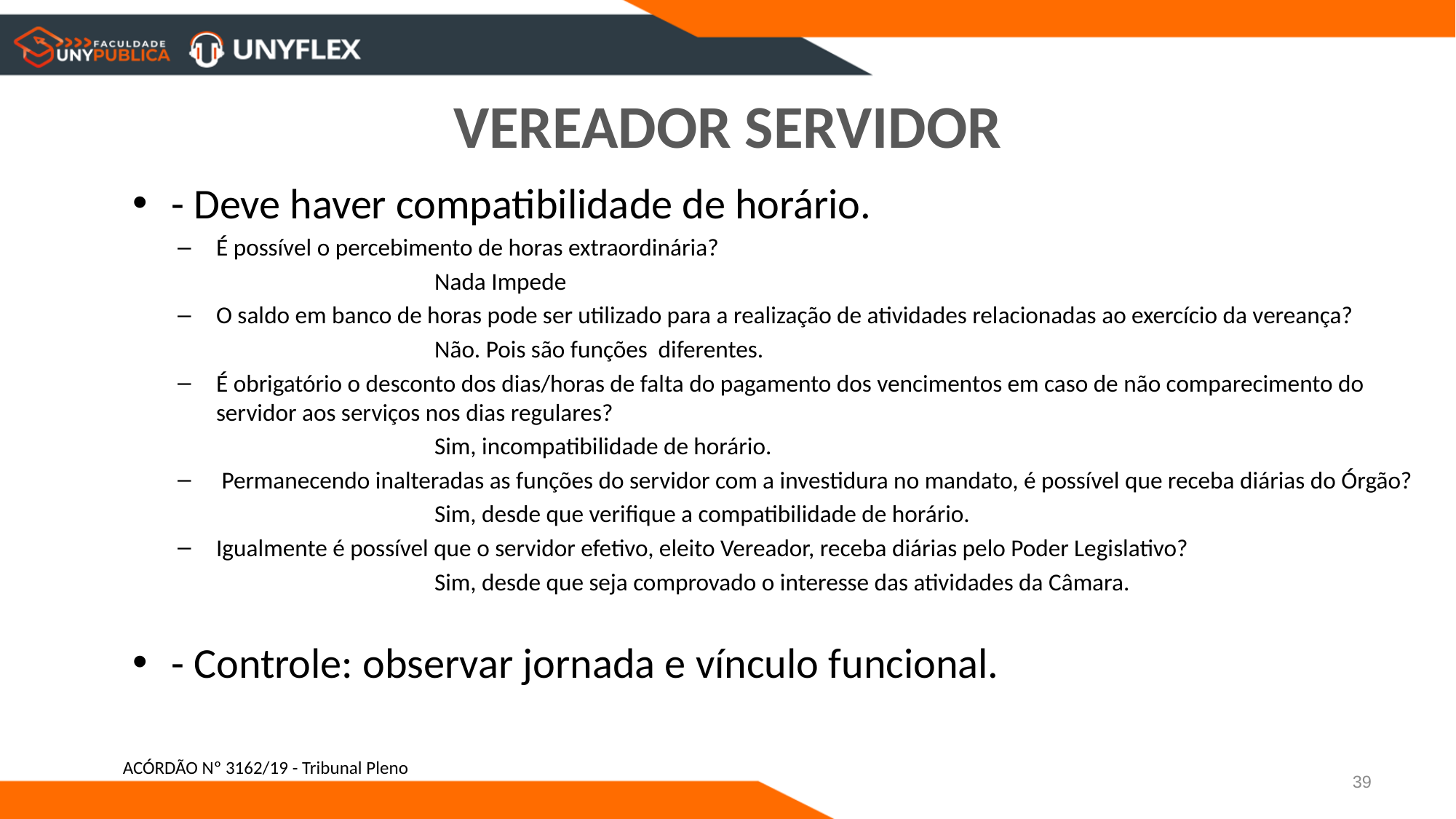

# VEREADOR SERVIDOR
- Deve haver compatibilidade de horário.
É possível o percebimento de horas extraordinária?
			Nada Impede
O saldo em banco de horas pode ser utilizado para a realização de atividades relacionadas ao exercício da vereança?
			Não. Pois são funções  diferentes.
É obrigatório o desconto dos dias/horas de falta do pagamento dos vencimentos em caso de não comparecimento do servidor aos serviços nos dias regulares?
			Sim, incompatibilidade de horário.
 Permanecendo inalteradas as funções do servidor com a investidura no mandato, é possível que receba diárias do Órgão?
			Sim, desde que verifique a compatibilidade de horário.
Igualmente é possível que o servidor efetivo, eleito Vereador, receba diárias pelo Poder Legislativo?
			Sim, desde que seja comprovado o interesse das atividades da Câmara.

- Controle: observar jornada e vínculo funcional.

ACÓRDÃO Nº 3162/19 - Tribunal Pleno
39